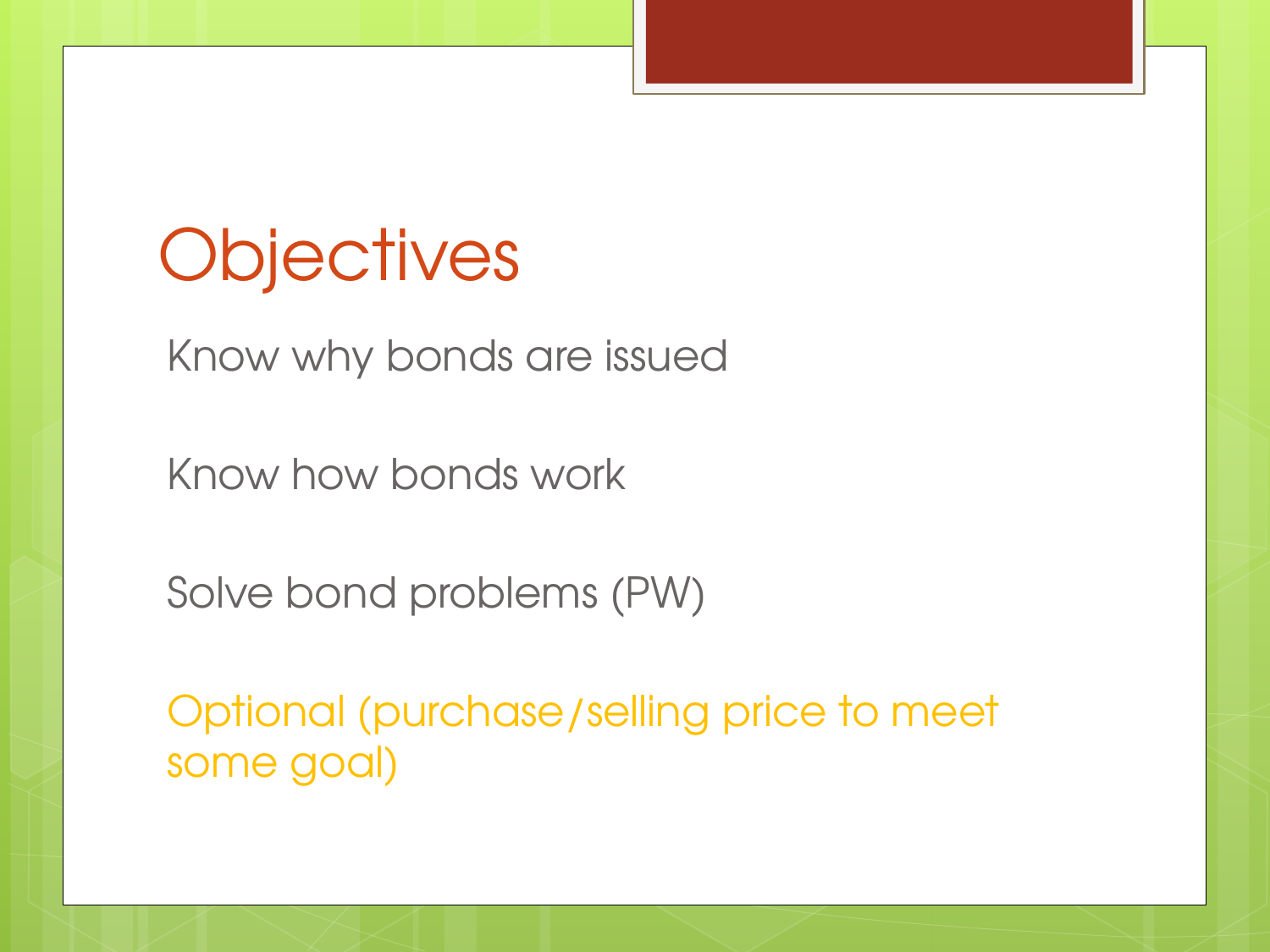

# Objectives
Know why bonds are issued

Know how bonds work

Solve bond problems (PW)

Optional (purchase/selling price to meet some goal)